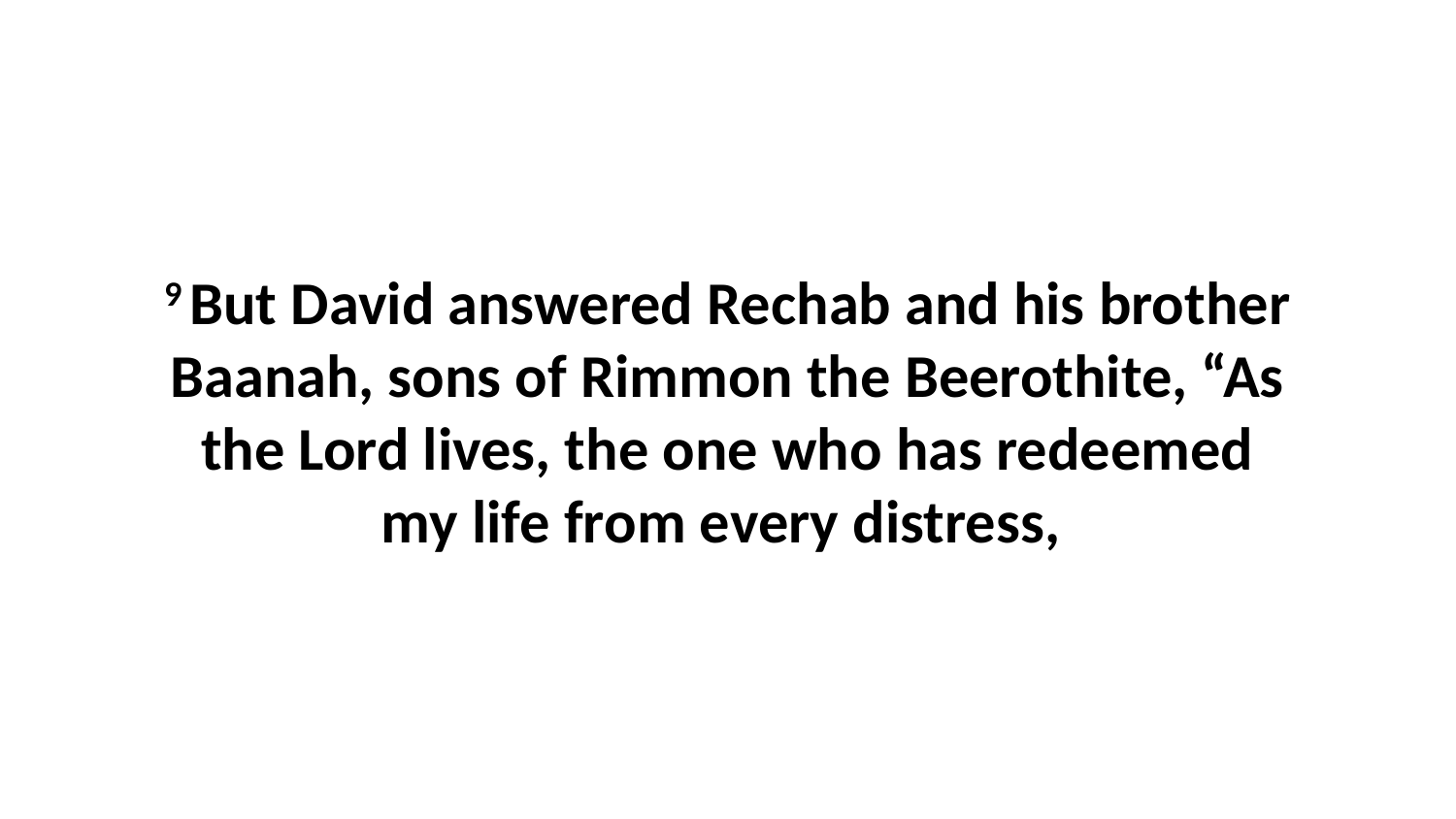

9 But David answered Rechab and his brother Baanah, sons of Rimmon the Beerothite, “As the Lord lives, the one who has redeemed my life from every distress,